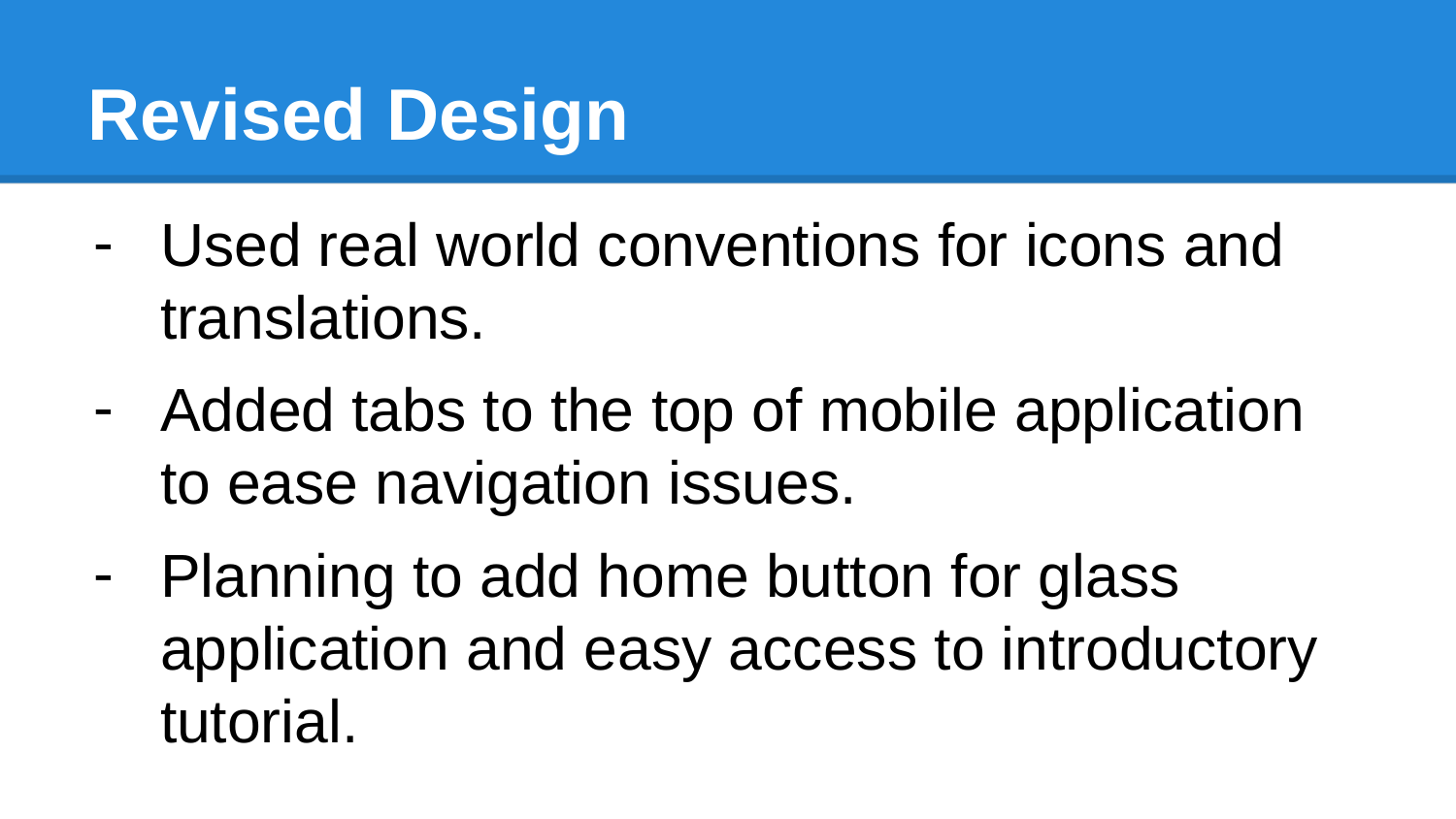

# Revised Design
Used real world conventions for icons and translations.
Added tabs to the top of mobile application to ease navigation issues.
Planning to add home button for glass application and easy access to introductory tutorial.